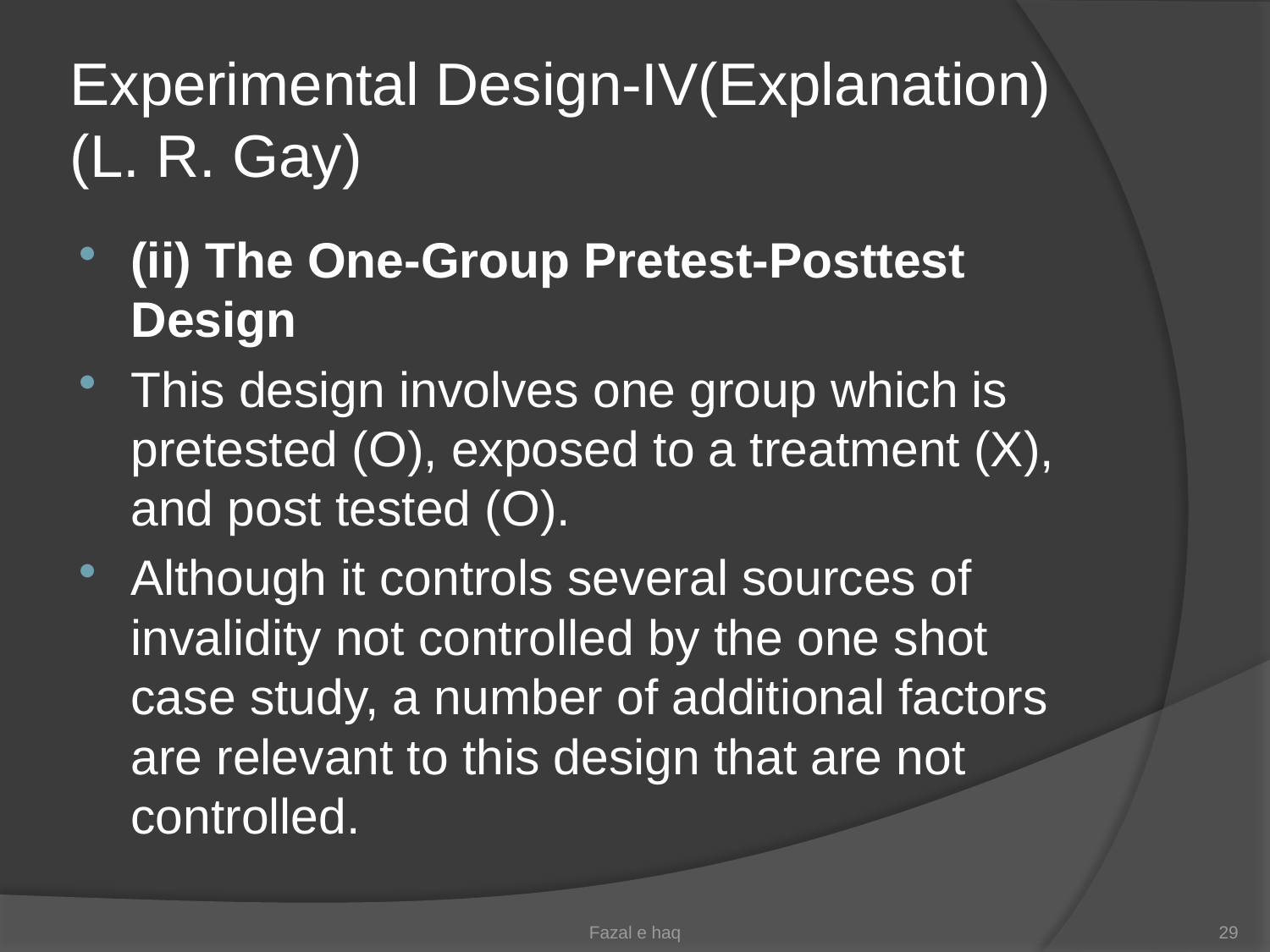

# Experimental Design-IV(Explanation) (L. R. Gay)
(ii) The One-Group Pretest-Posttest Design
This design involves one group which is pretested (O), exposed to a treatment (X), and post tested (O).
Although it controls several sources of invalidity not controlled by the one shot case study, a number of additional factors are relevant to this design that are not controlled.
Fazal e haq
29